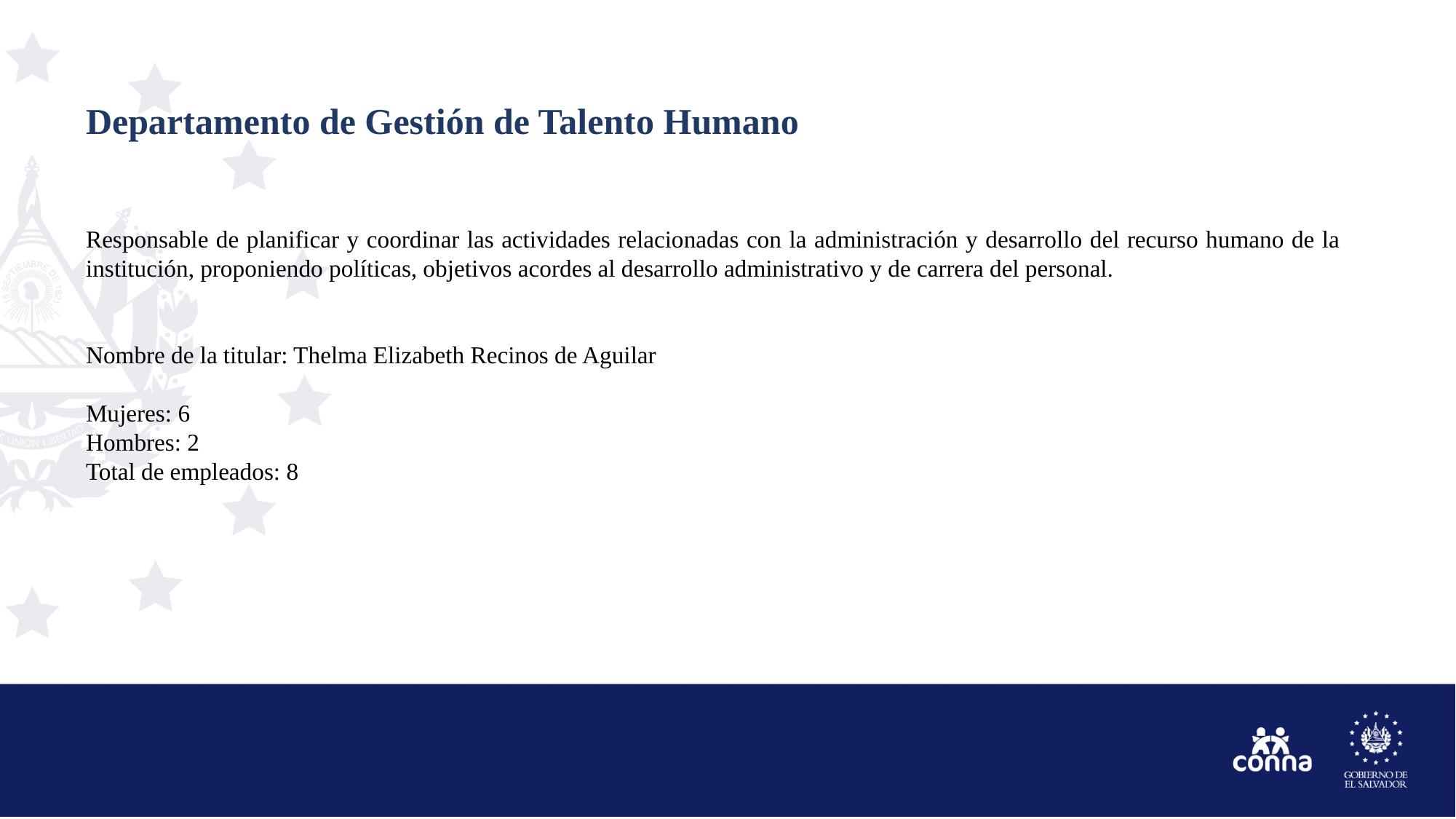

# Departamento de Gestión de Talento Humano
Responsable de planificar y coordinar las actividades relacionadas con la administración y desarrollo del recurso humano de la institución, proponiendo políticas, objetivos acordes al desarrollo administrativo y de carrera del personal.

Nombre de la titular: Thelma Elizabeth Recinos de Aguilar

Mujeres: 6
Hombres: 2
Total de empleados: 8